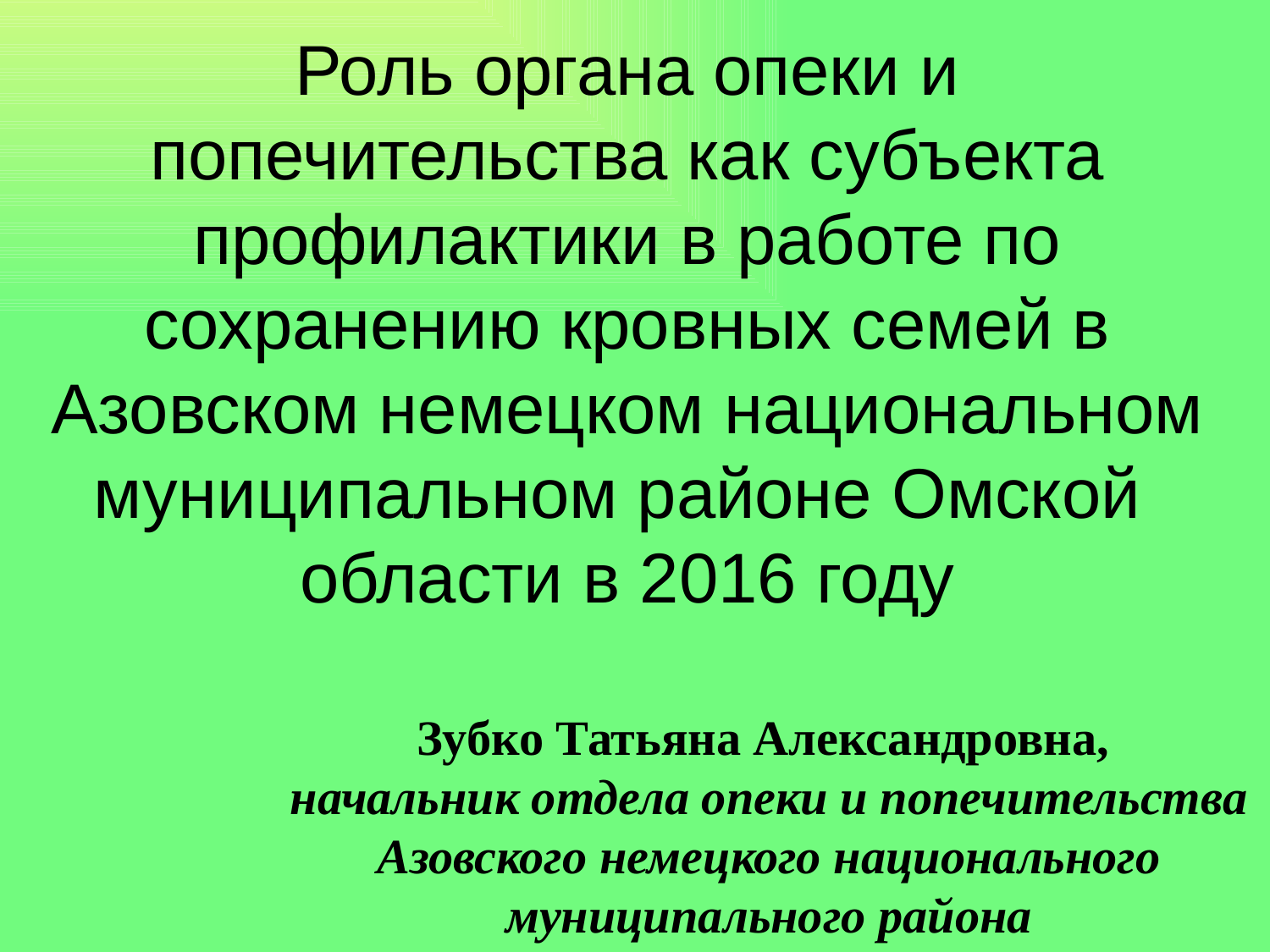

# Роль органа опеки и попечительства как субъекта профилактики в работе по сохранению кровных семей в Азовском немецком национальном муниципальном районе Омской  области в 2016 году
Зубко Татьяна Александровна,
начальник отдела опеки и попечительства Азовского немецкого национального муниципального района